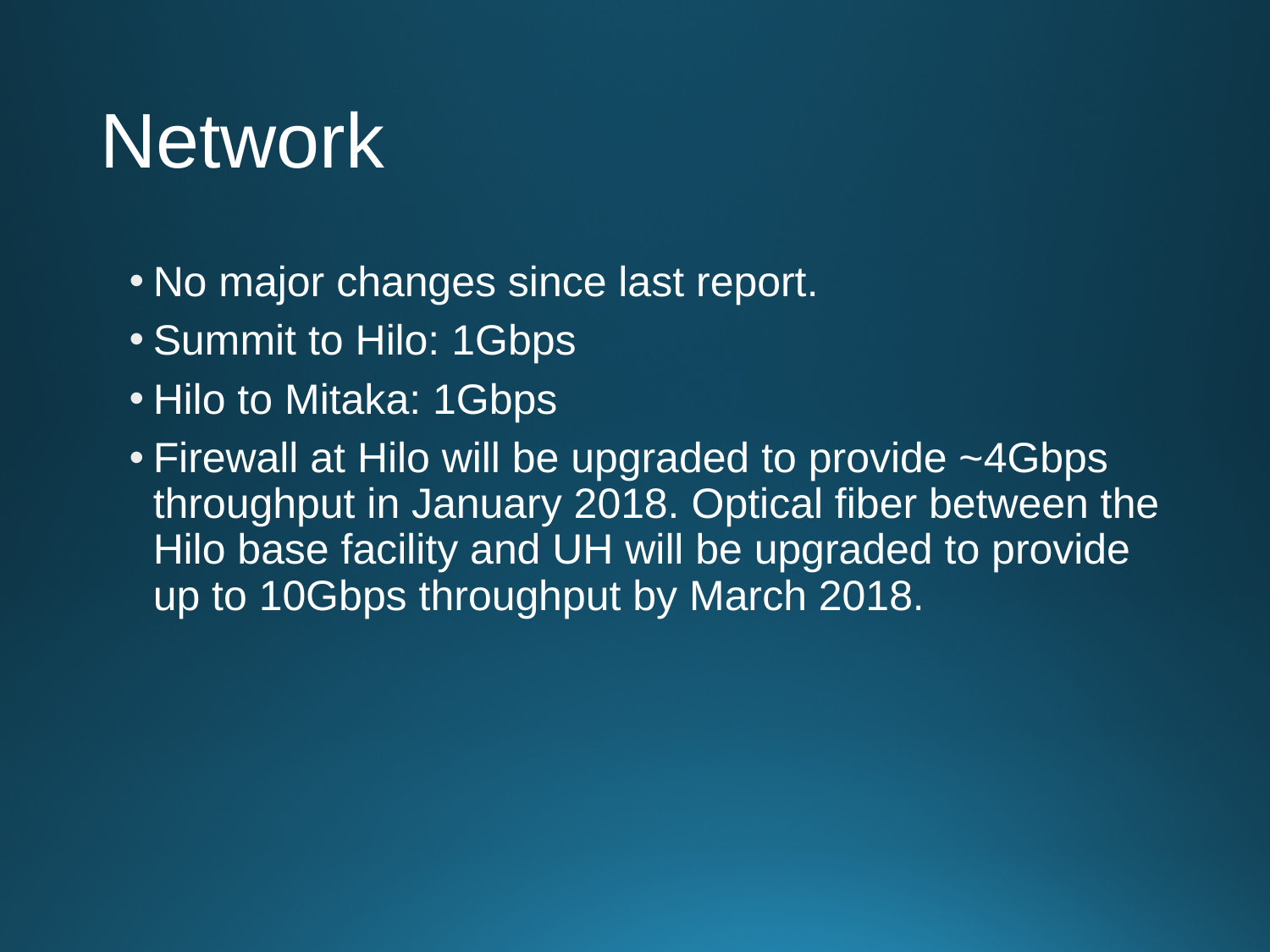

# Network
No major changes since last report.
Summit to Hilo: 1Gbps
Hilo to Mitaka: 1Gbps
Firewall at Hilo will be upgraded to provide ~4Gbps throughput in January 2018. Optical fiber between the Hilo base facility and UH will be upgraded to provide up to 10Gbps throughput by March 2018.